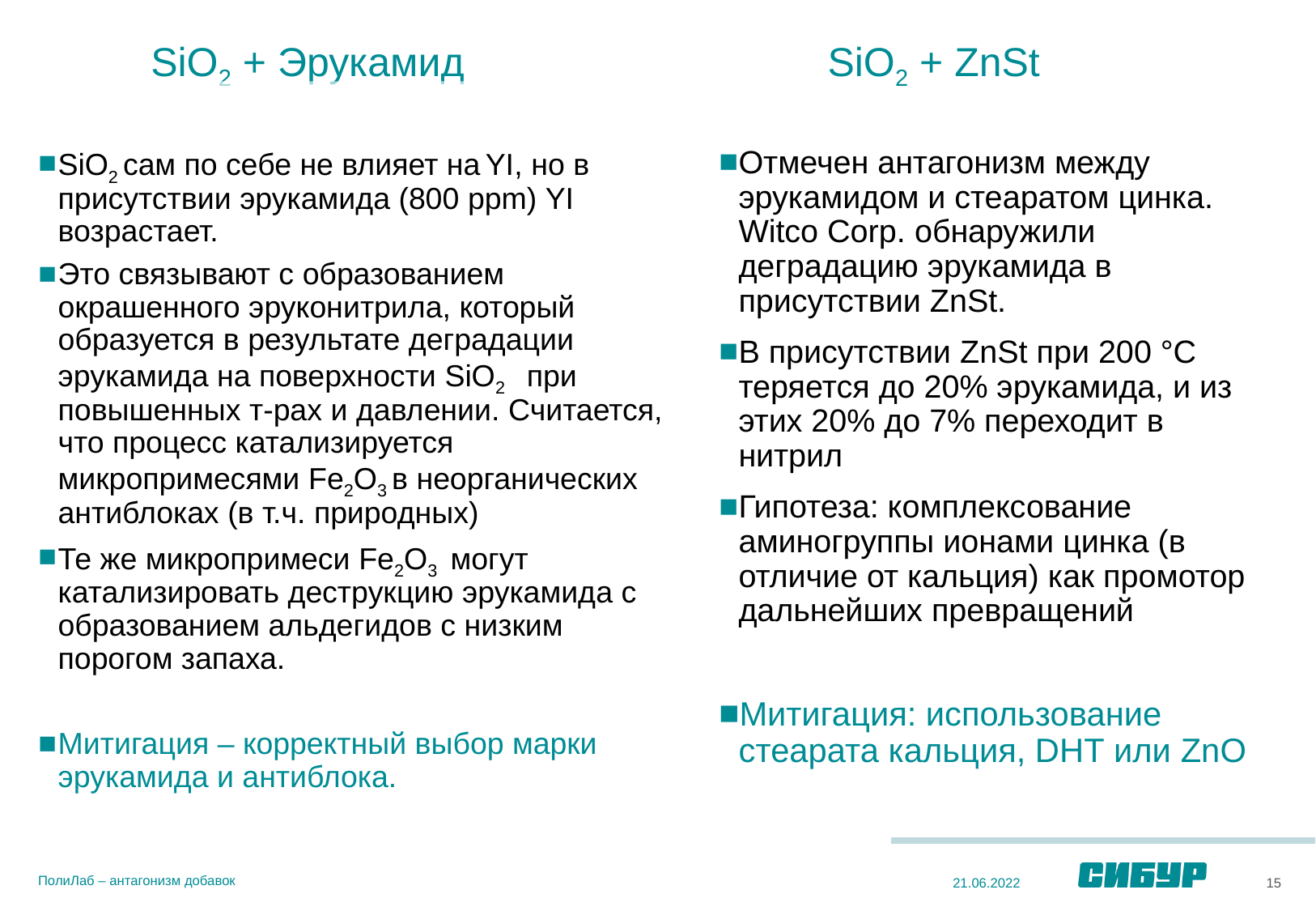

# SiO2 + Эрукамид
SiO2 + ZnSt

Отмечен антагонизм между эрукамидом и стеаратом цинка. Witco Corp. обнаружили деградацию эрукамида в присутствии ZnSt.
В присутствии ZnSt при 200 °C теряется до 20% эрукамида, и из этих 20% до 7% переходит в нитрил
Гипотеза: комплексование аминогруппы ионами цинка (в отличие от кальция) как промотор дальнейших превращений

Митигация: использование стеарата кальция, DHT или ZnO

SiO2 сам по себе не влияет на YI, но в присутствии эрукамида (800 ppm) YI возрастает.
Это связывают с образованием окрашенного эруконитрила, который образуется в результате деградации эрукамида на поверхности SiO2   при повышенных т-рах и давлении. Считается, что процесс катализируется микропримесями Fe2O3 в неорганических антиблоках (в т.ч. природных)
Те же микропримеси Fe2O3  могут катализировать деструкцию эрукамида с образованием альдегидов с низким порогом запаха.

Митигация – корректный выбор марки эрукамида и антиблока.
15
21.06.2022
ПолиЛаб – антагонизм добавок